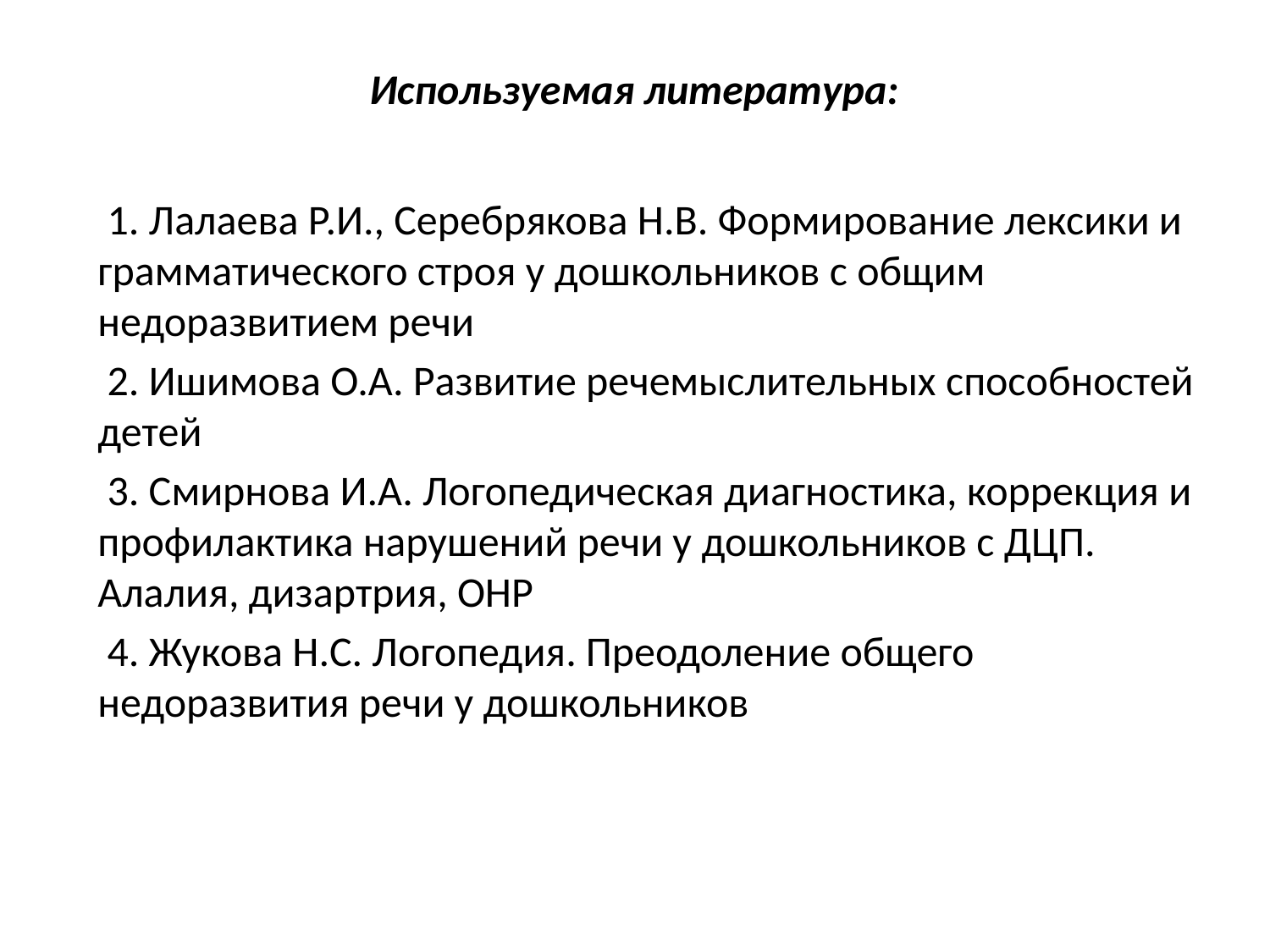

Используемая литература:
 1. Лалаева Р.И., Серебрякова Н.В. Формирование лексики и грамматического строя у дошкольников с общим недоразвитием речи
 2. Ишимова О.А. Развитие речемыслительных способностей детей
 3. Смирнова И.А. Логопедическая диагностика, коррекция и профилактика нарушений речи у дошкольников с ДЦП. Алалия, дизартрия, ОНР
 4. Жукова Н.С. Логопедия. Преодоление общего недоразвития речи у дошкольников